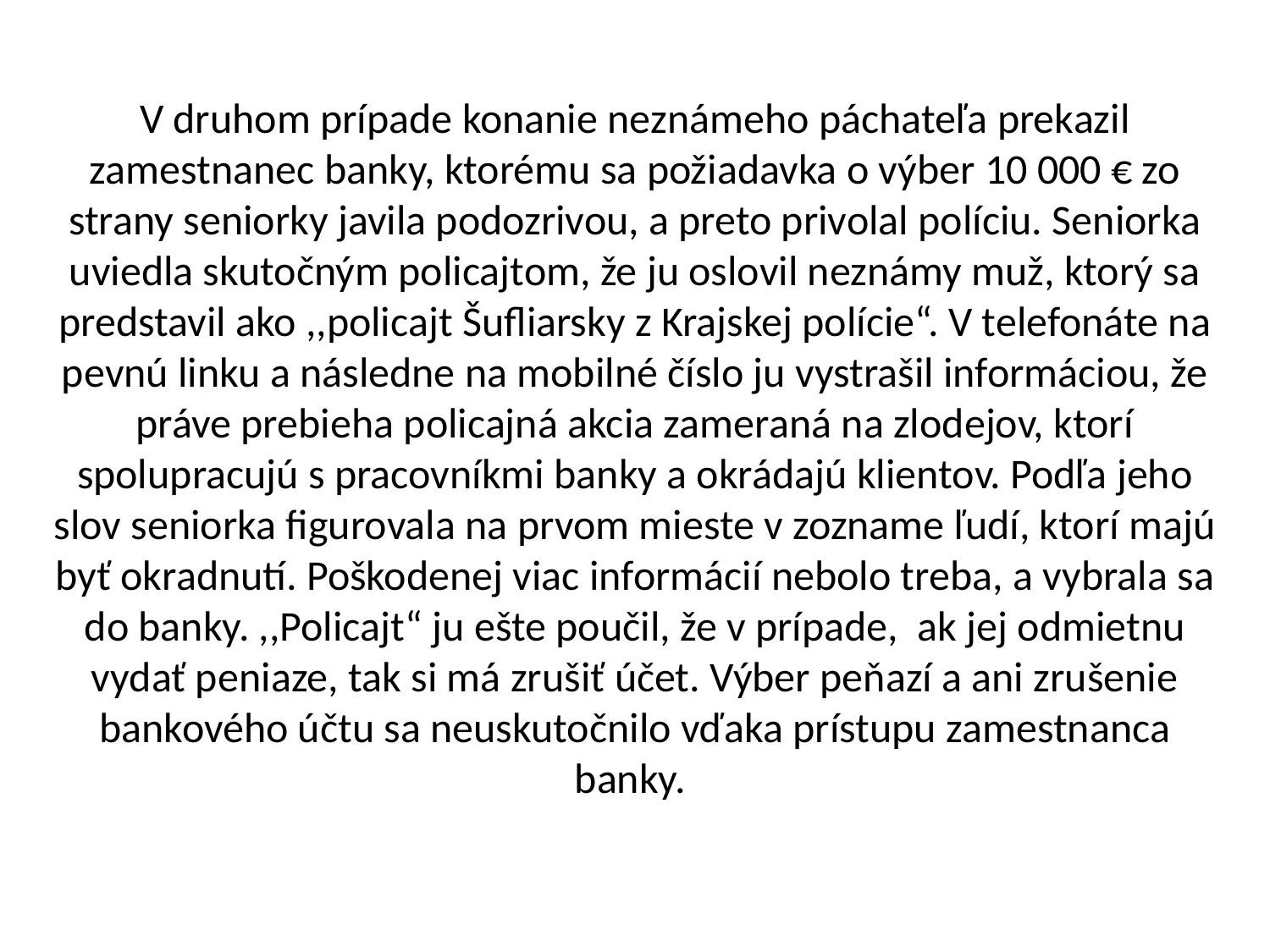

V druhom prípade konanie neznámeho páchateľa prekazil zamestnanec banky, ktorému sa požiadavka o výber 10 000 € zo strany seniorky javila podozrivou, a preto privolal políciu. Seniorka uviedla skutočným policajtom, že ju oslovil neznámy muž, ktorý sa predstavil ako ,,policajt Šufliarsky z Krajskej polície“. V telefonáte na pevnú linku a následne na mobilné číslo ju vystrašil informáciou, že práve prebieha policajná akcia zameraná na zlodejov, ktorí spolupracujú s pracovníkmi banky a okrádajú klientov. Podľa jeho slov seniorka figurovala na prvom mieste v zozname ľudí, ktorí majú byť okradnutí. Poškodenej viac informácií nebolo treba, a vybrala sa do banky. ,,Policajt“ ju ešte poučil, že v prípade,  ak jej odmietnu vydať peniaze, tak si má zrušiť účet. Výber peňazí a ani zrušenie bankového účtu sa neuskutočnilo vďaka prístupu zamestnanca banky.